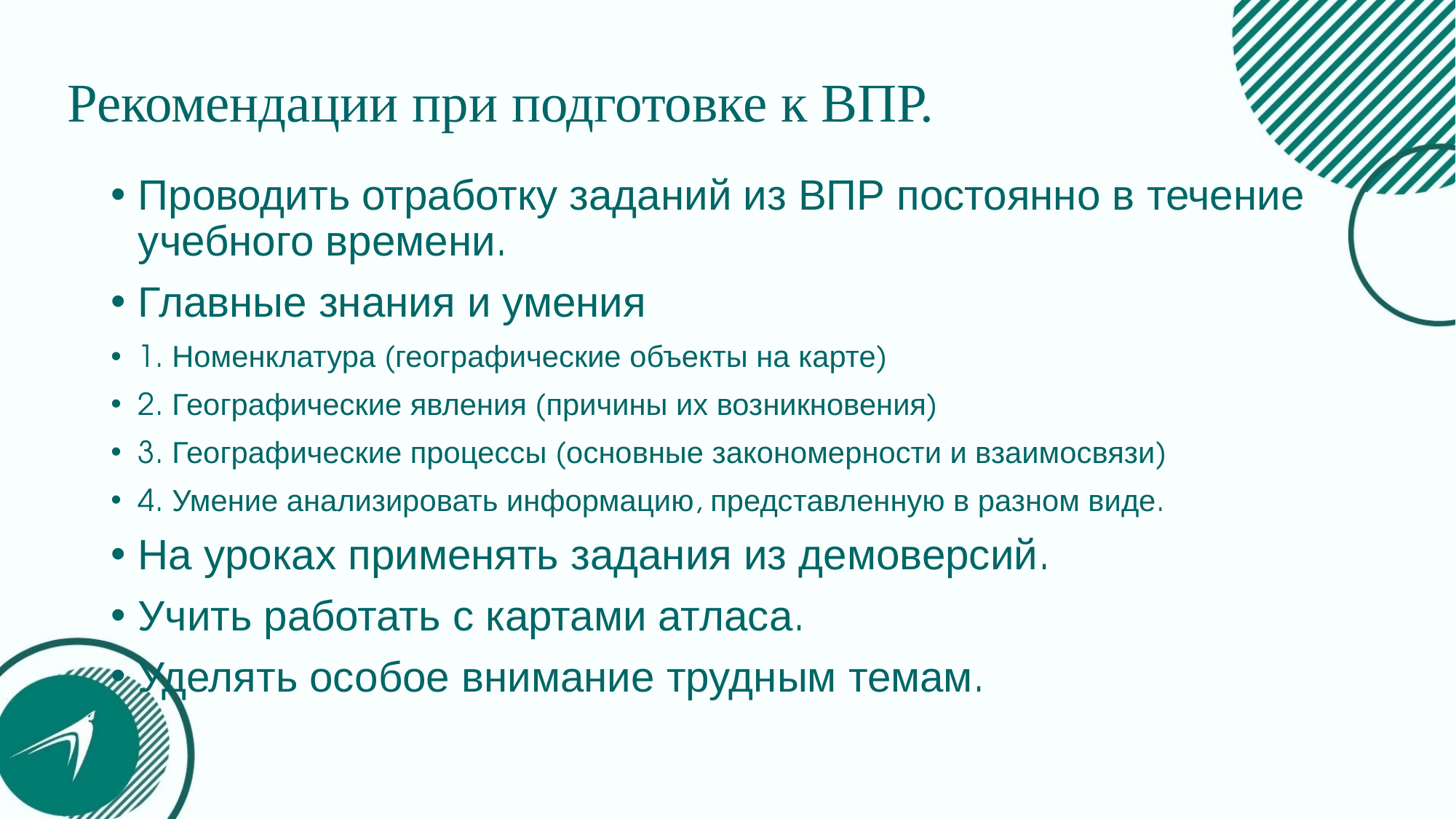

# Рекомендации при подготовке к ВПР.
Проводить отработку заданий из ВПР постоянно в течение учебного времени.
Главные знания и умения
1. Номенклатура (географические объекты на карте)
2. Географические явления (причины их возникновения)
3. Географические процессы (основные закономерности и взаимосвязи)
4. Умение анализировать информацию, представленную в разном виде.
На уроках применять задания из демоверсий.
Учить работать с картами атласа.
Уделять особое внимание трудным темам.